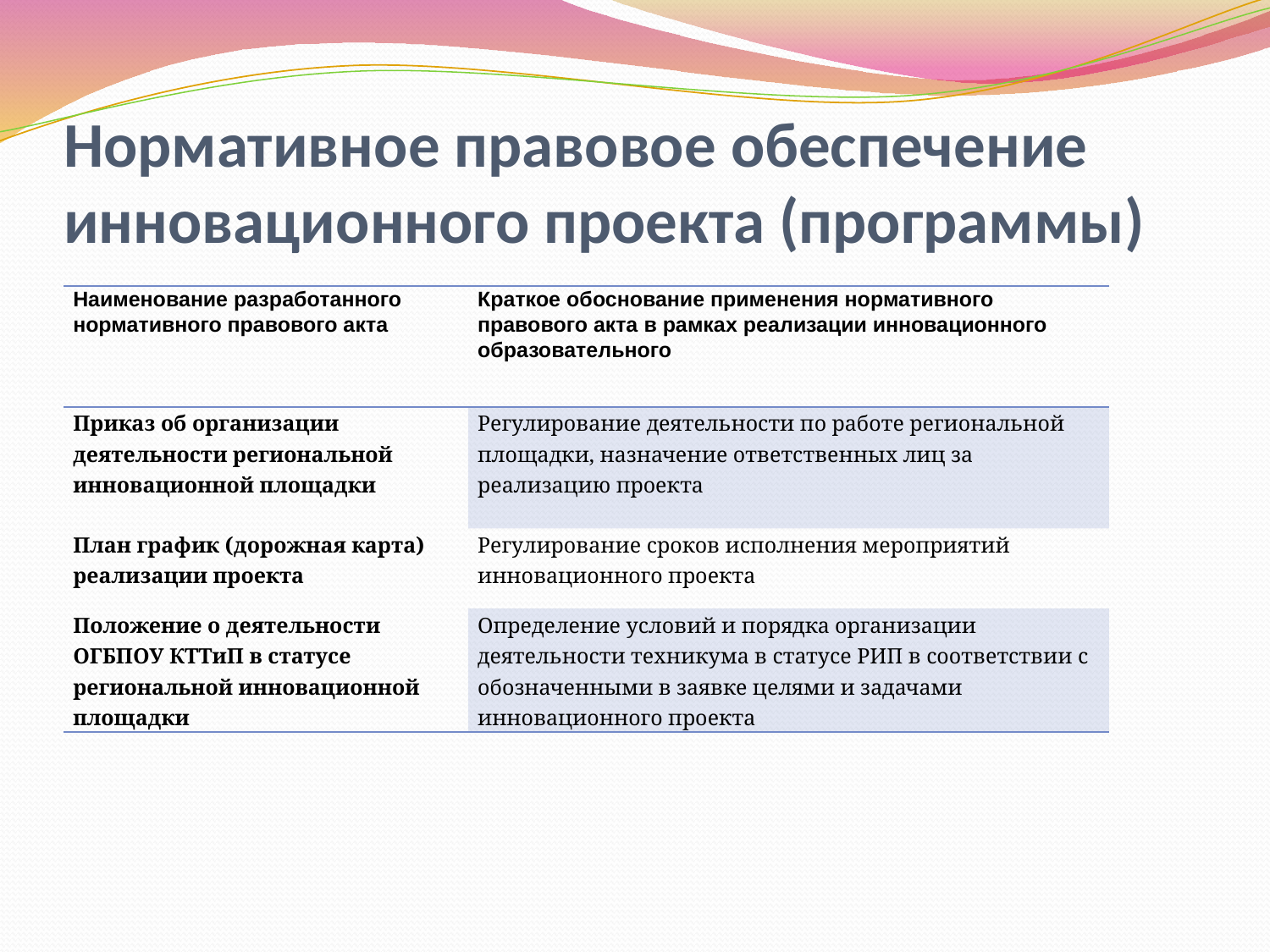

# Нормативное правовое обеспечение инновационного проекта (программы)
| Наименование разработанного нормативного правового акта | Краткое обоснование применения нормативного правового акта в рамках реализации инновационного образовательного |
| --- | --- |
| Приказ об организации деятельности региональной инновационной площадки | Регулирование деятельности по работе региональной площадки, назначение ответственных лиц за реализацию проекта |
| План график (дорожная карта) реализации проекта | Регулирование сроков исполнения мероприятий инновационного проекта |
| Положение о деятельности ОГБПОУ КТТиП в статусе региональной инновационной площадки | Определение условий и порядка организации деятельности техникума в статусе РИП в соответствии с обозначенными в заявке целями и задачами инновационного проекта |